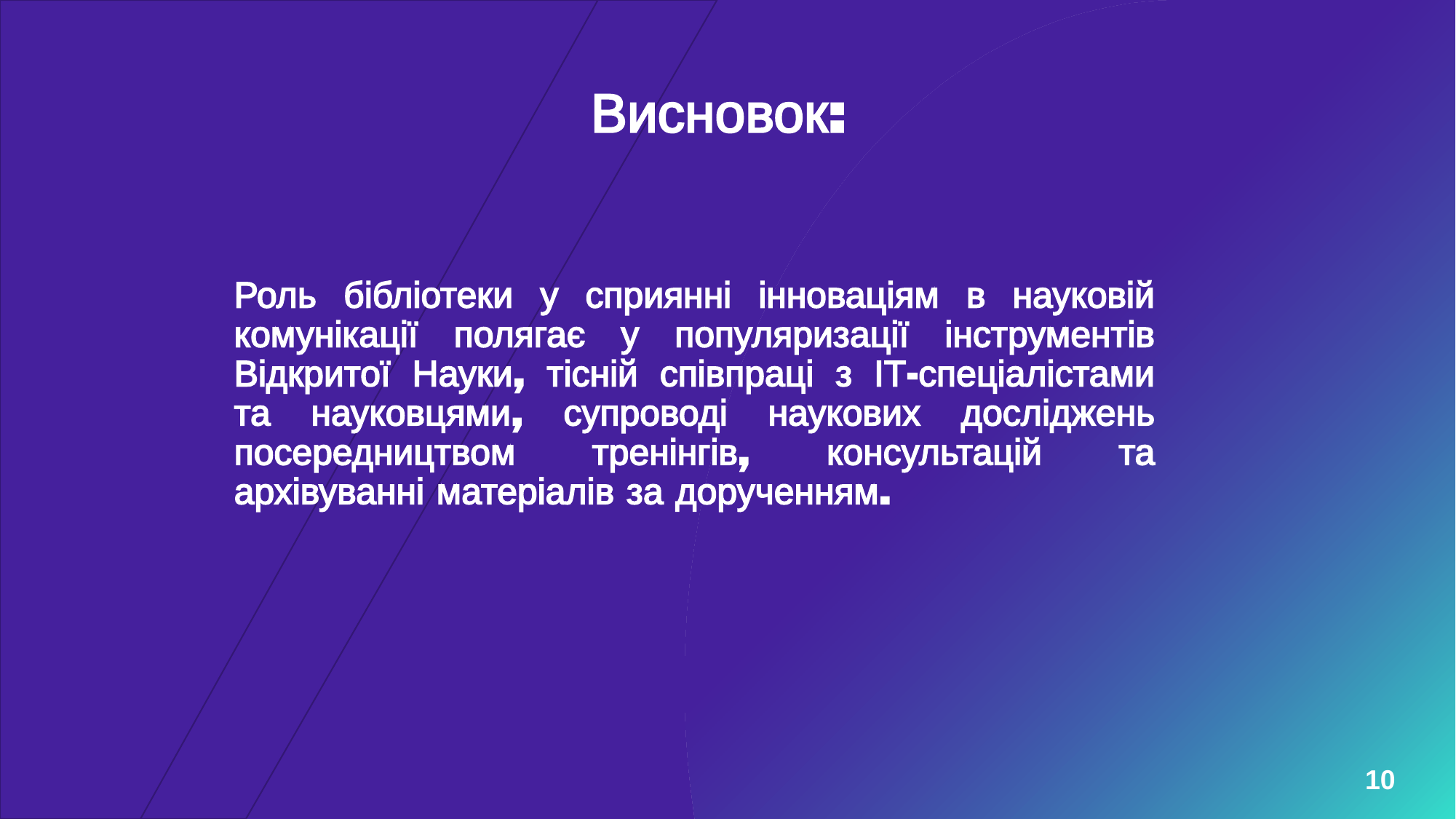

# Висновок:
Роль бібліотеки у сприянні інноваціям в науковій комунікації полягає у популяризації інструментів Відкритої Науки, тісній співпраці з ІТ-спеціалістами та науковцями, супроводі наукових досліджень посередництвом тренінгів, консультацій та архівуванні матеріалів за дорученням.